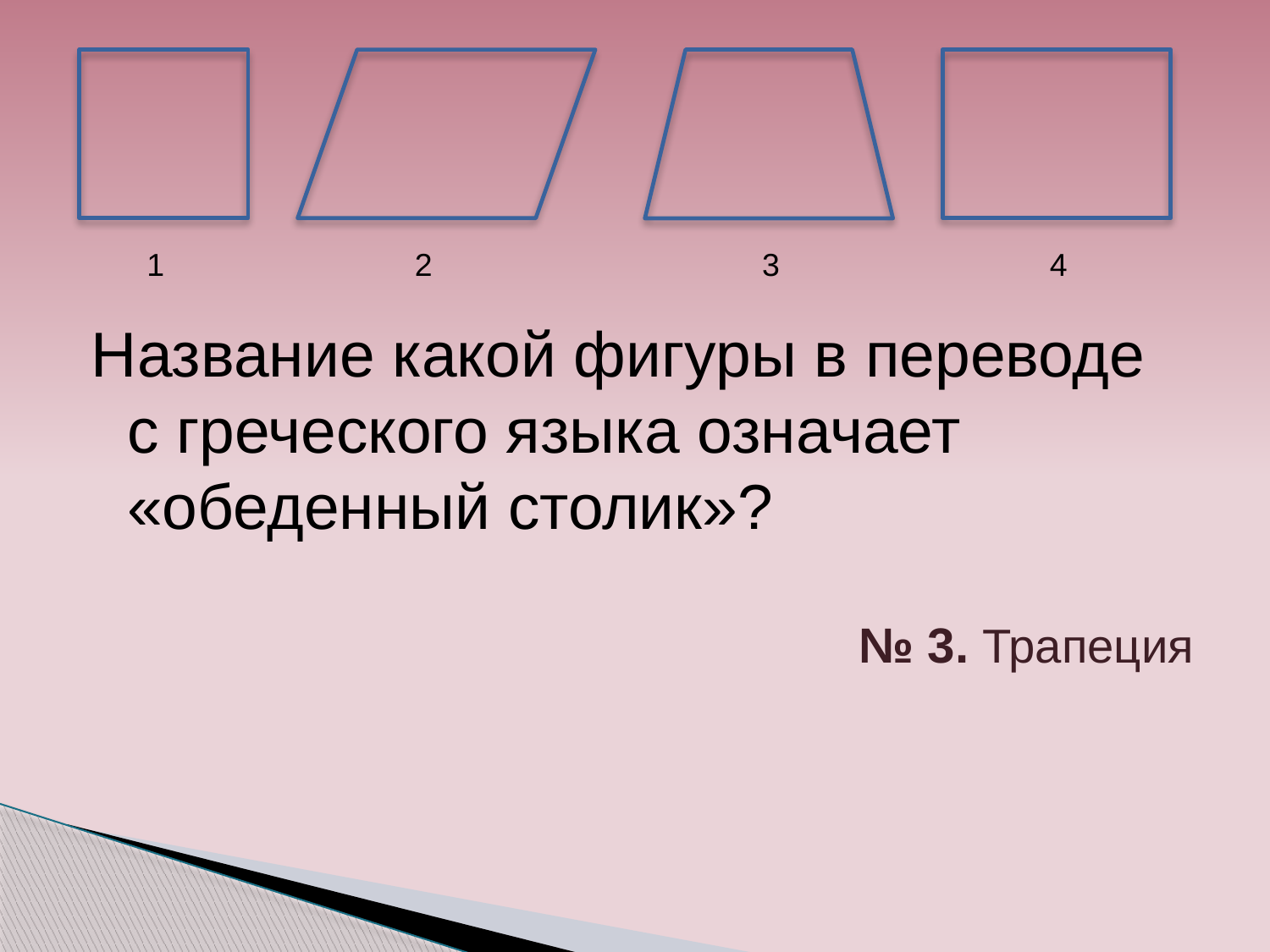

#

1
2
3
4
Название какой фигуры в переводе с греческого языка означает «обеденный столик»?

№ 3. Трапеция